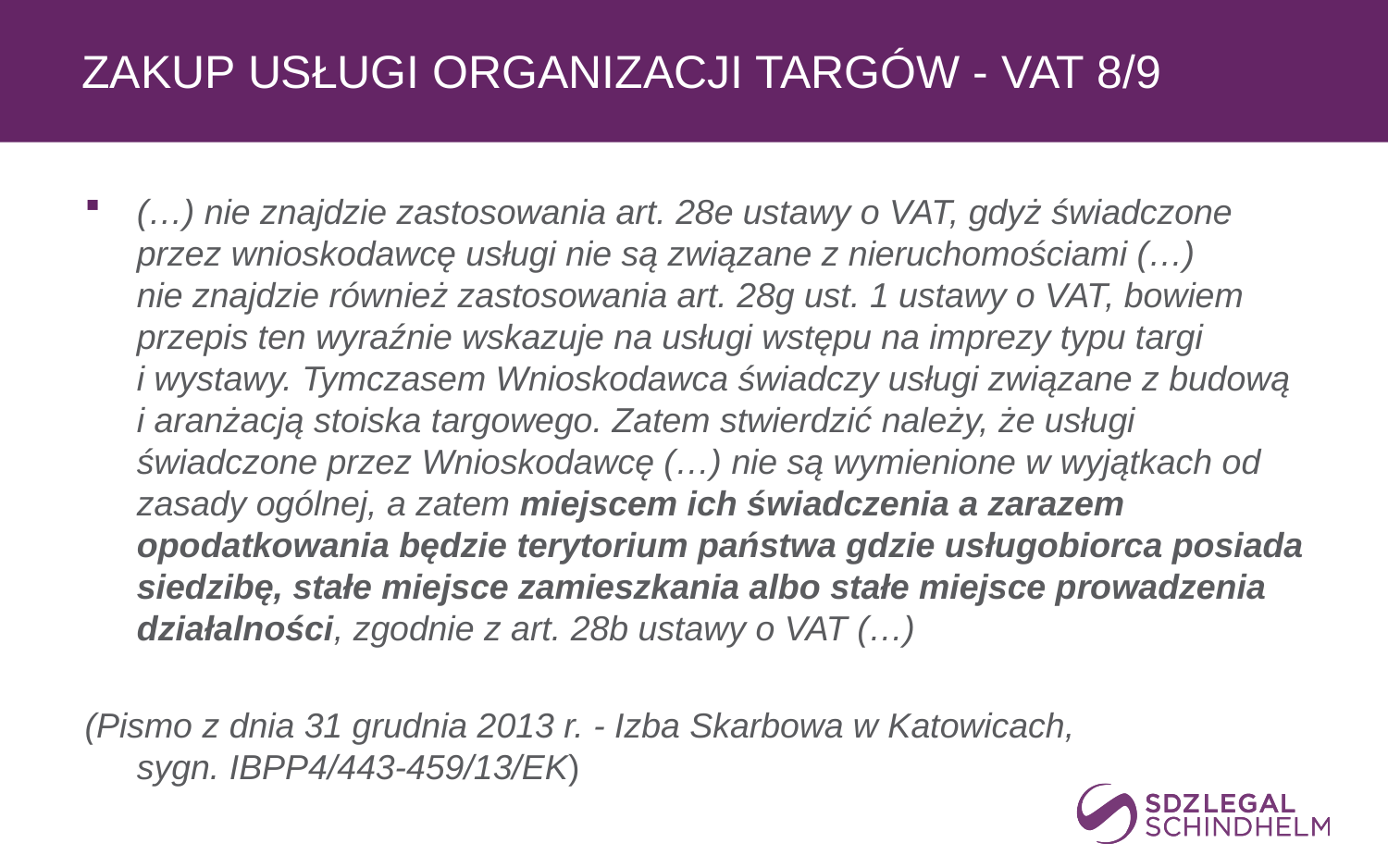

# zakup usługi organizacji targów - VAT 8/9
(…) nie znajdzie zastosowania art. 28e ustawy o VAT, gdyż świadczone przez wnioskodawcę usługi nie są związane z nieruchomościami (…)
nie znajdzie również zastosowania art. 28g ust. 1 ustawy o VAT, bowiem przepis ten wyraźnie wskazuje na usługi wstępu na imprezy typu targi
i wystawy. Tymczasem Wnioskodawca świadczy usługi związane z budową i aranżacją stoiska targowego. Zatem stwierdzić należy, że usługi świadczone przez Wnioskodawcę (…) nie są wymienione w wyjątkach od zasady ogólnej, a zatem miejscem ich świadczenia a zarazem opodatkowania będzie terytorium państwa gdzie usługobiorca posiada siedzibę, stałe miejsce zamieszkania albo stałe miejsce prowadzenia działalności, zgodnie z art. 28b ustawy o VAT (…)

(Pismo z dnia 31 grudnia 2013 r. - Izba Skarbowa w Katowicach,
sygn. IBPP4/443-459/13/EK)